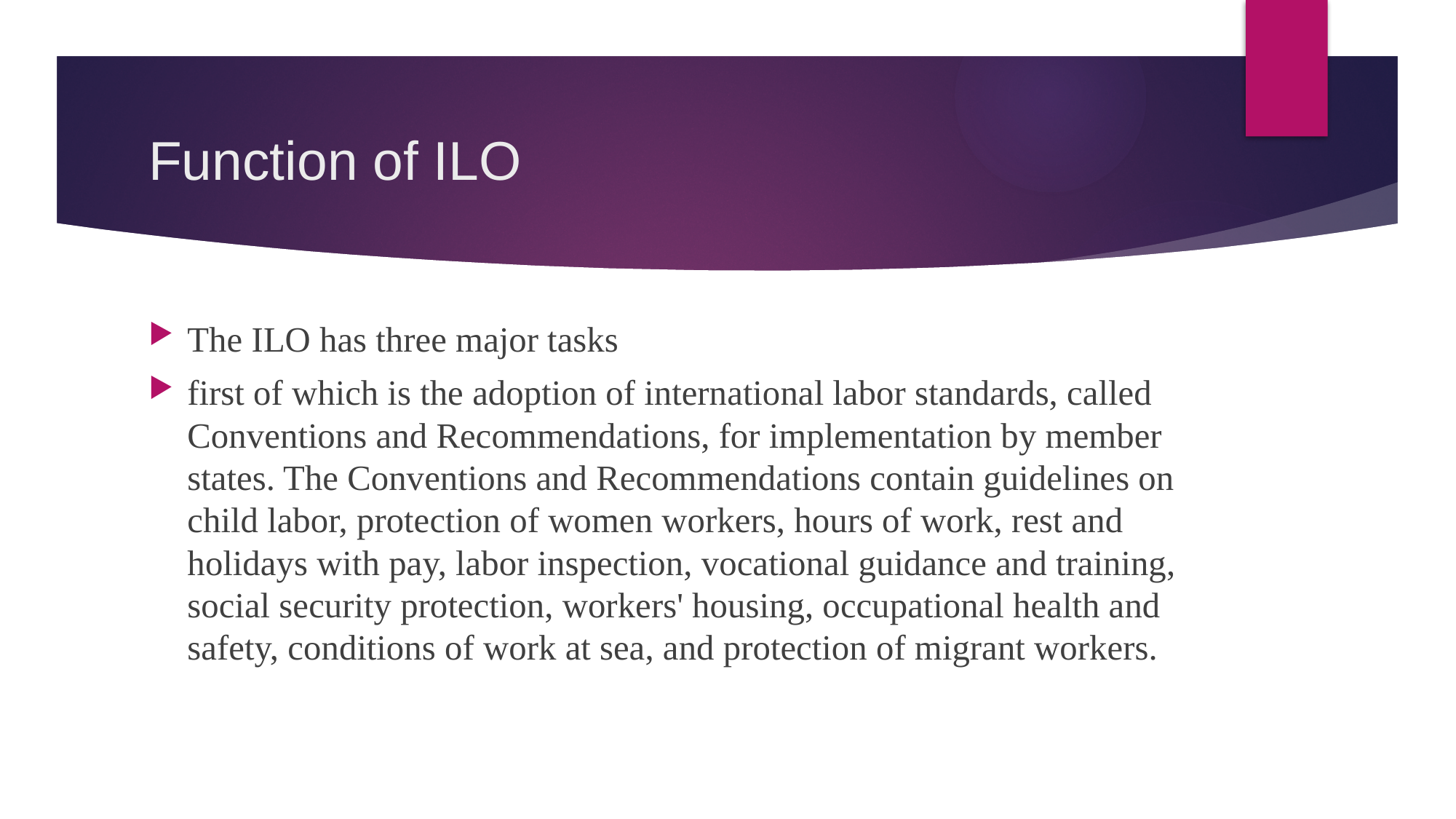

# Function of ILO
The ILO has three major tasks
first of which is the adoption of international labor standards, called Conventions and Recommendations, for implementation by member states. The Conventions and Recommendations contain guidelines on child labor, protection of women workers, hours of work, rest and holidays with pay, labor inspection, vocational guidance and training, social security protection, workers' housing, occupational health and safety, conditions of work at sea, and protection of migrant workers.